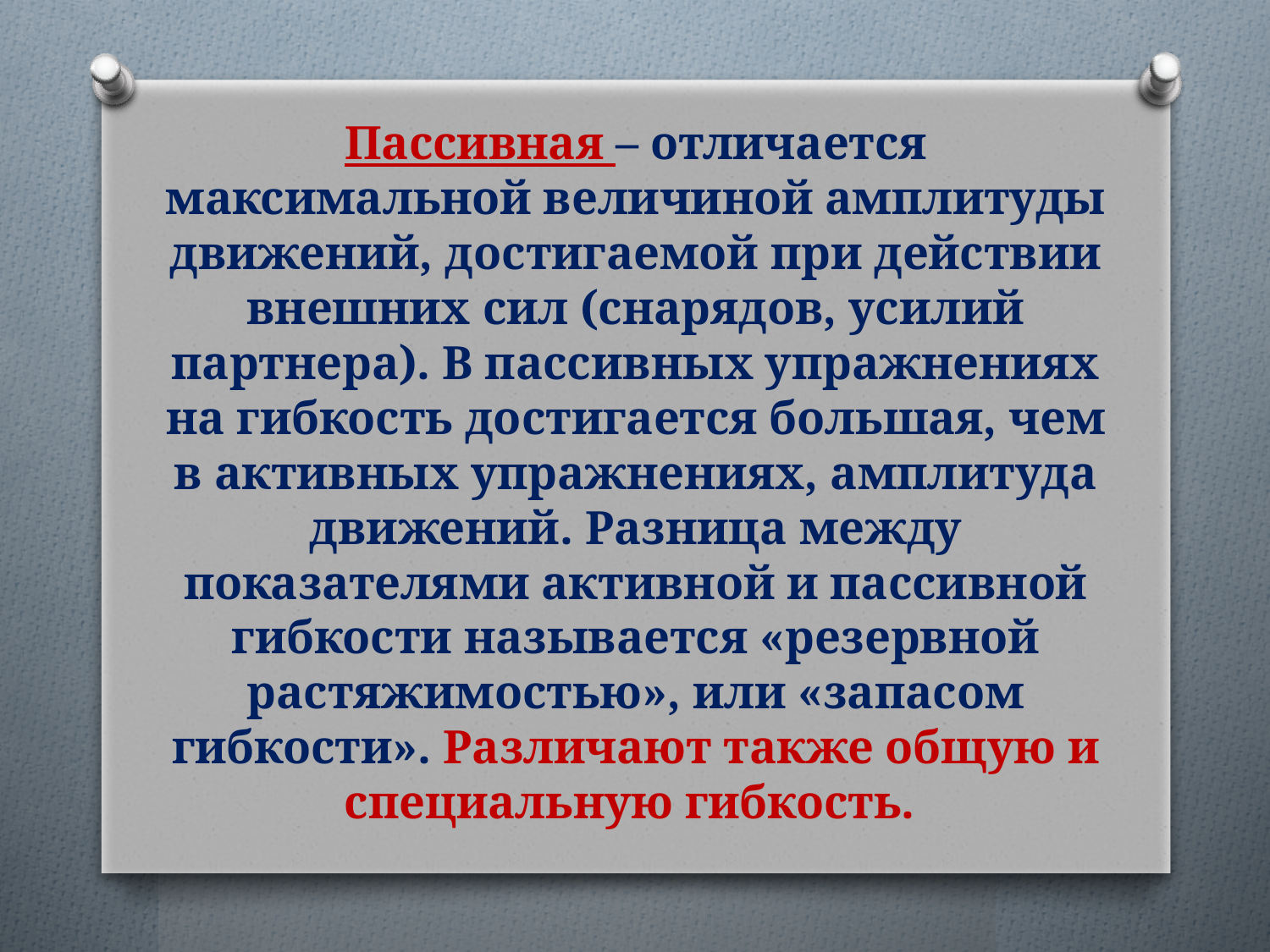

# Пассивная – отличается максимальной величиной амплитуды движений, достигаемой при действии внешних сил (снарядов, усилий партнера). В пассивных упражнениях на гибкость достигается большая, чем в активных упражнениях, амплитуда движений. Разница между показателями активной и пассивной гибкости называется «резервной растяжимостью», или «запасом гибкости». Различают также общую и специальную гибкость.